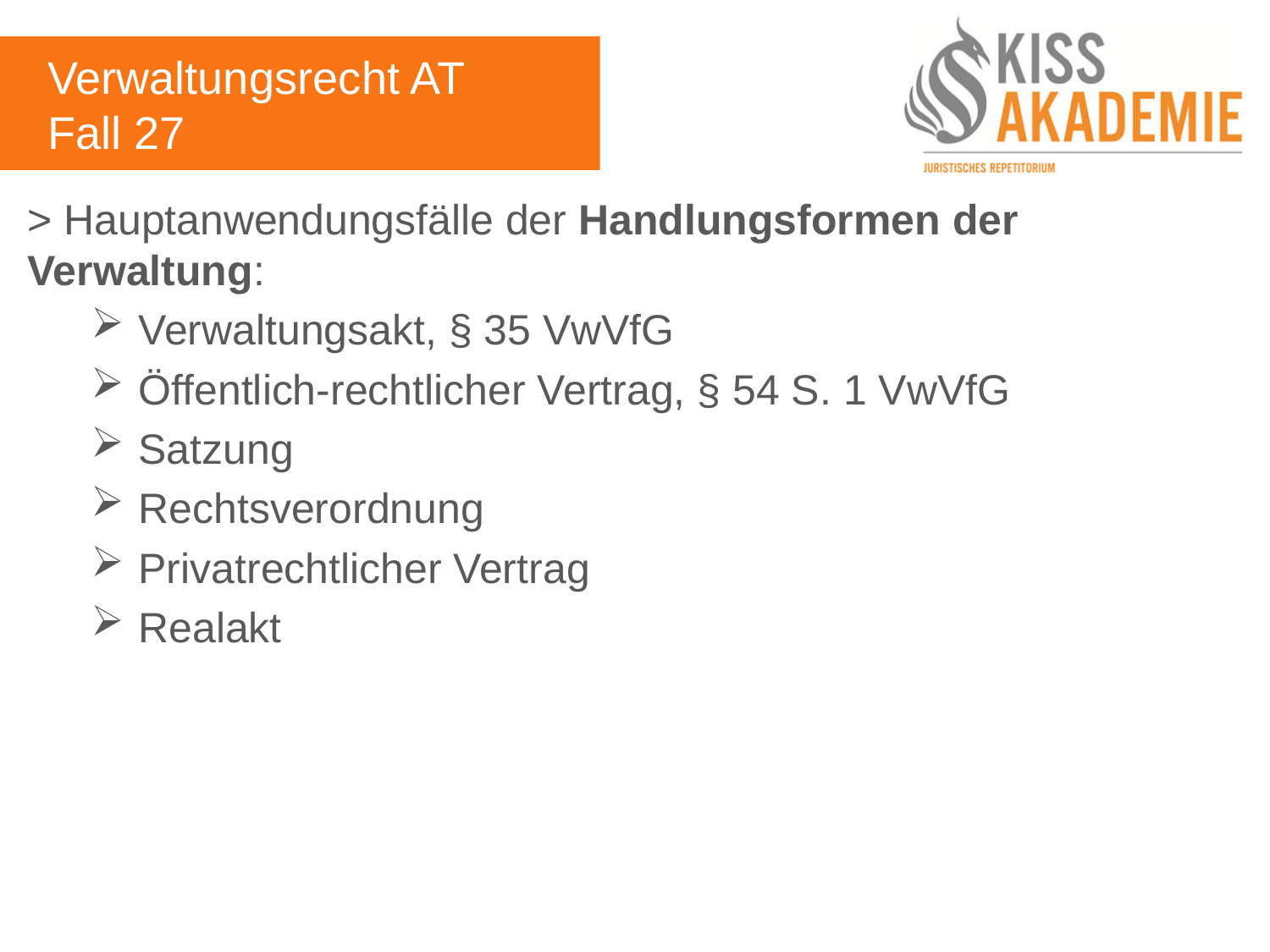

Verwaltungsrecht AT
Fall 27
> Hauptanwendungsfälle der Handlungsformen der Verwaltung:
Verwaltungsakt, § 35 VwVfG
Öffentlich-rechtlicher Vertrag, § 54 S. 1 VwVfG
Satzung
Rechtsverordnung
Privatrechtlicher Vertrag
Realakt